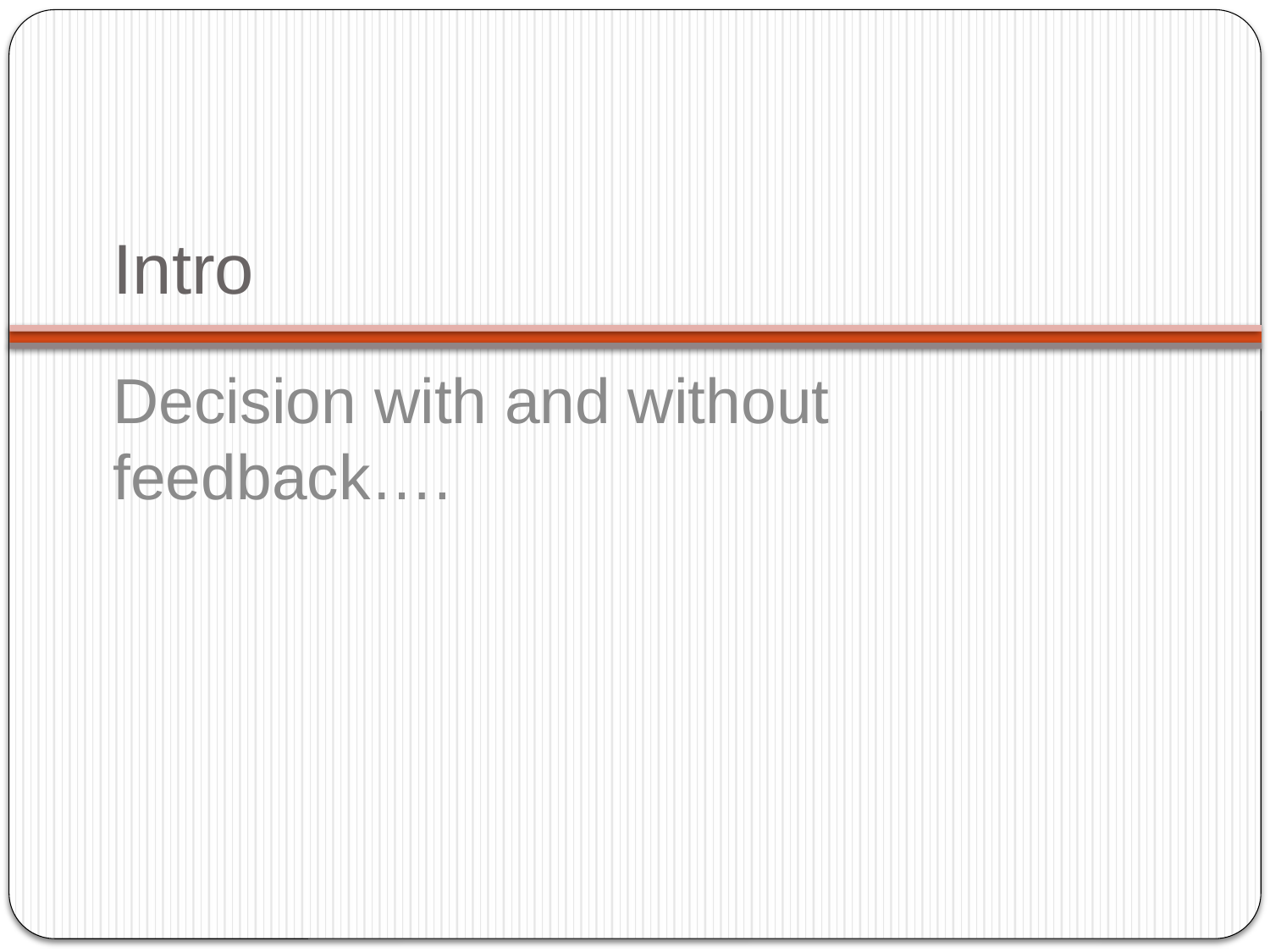

# Intro
Decision with and without feedback….